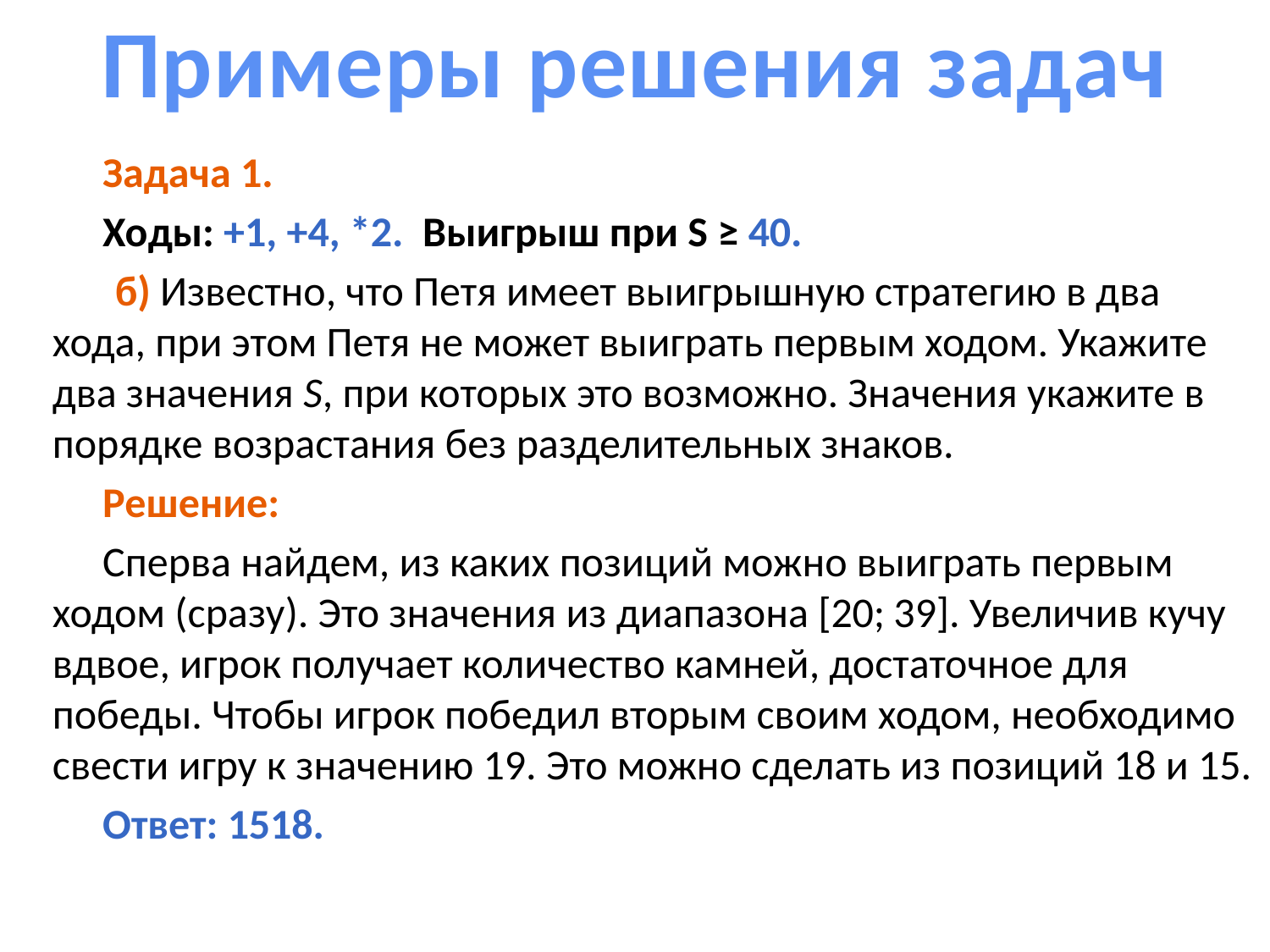

# Примеры решения задач
Задача 1.
Ходы: +1, +4, *2.  Выигрыш при S ≥ 40.
б) Известно, что Петя имеет выигрышную стратегию в два хода, при этом Петя не может выиграть первым ходом. Укажите два значения S, при которых это возможно. Значения укажите в порядке возрастания без разделительных знаков.
Решение:
Сперва найдем, из каких позиций можно выиграть первым ходом (сразу). Это значения из диапазона [20; 39]. Увеличив кучу вдвое, игрок получает количество камней, достаточное для победы. Чтобы игрок победил вторым своим ходом, необходимо свести игру к значению 19. Это можно сделать из позиций 18 и 15.
Ответ: 1518.